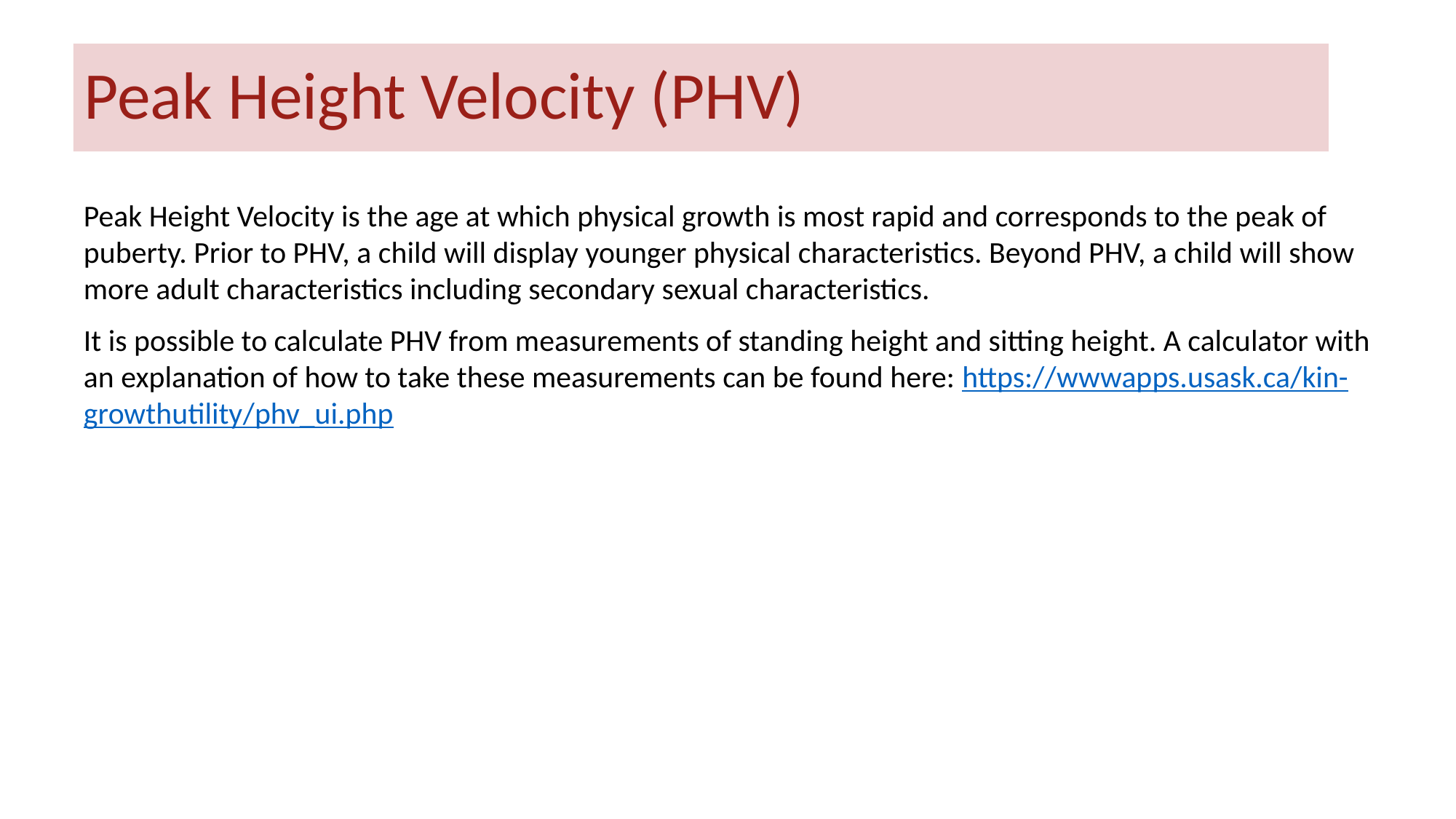

# Peak Height Velocity (PHV)
Peak Height Velocity is the age at which physical growth is most rapid and corresponds to the peak of puberty. Prior to PHV, a child will display younger physical characteristics. Beyond PHV, a child will show more adult characteristics including secondary sexual characteristics.
It is possible to calculate PHV from measurements of standing height and sitting height. A calculator with an explanation of how to take these measurements can be found here: https://wwwapps.usask.ca/kin-growthutility/phv_ui.php